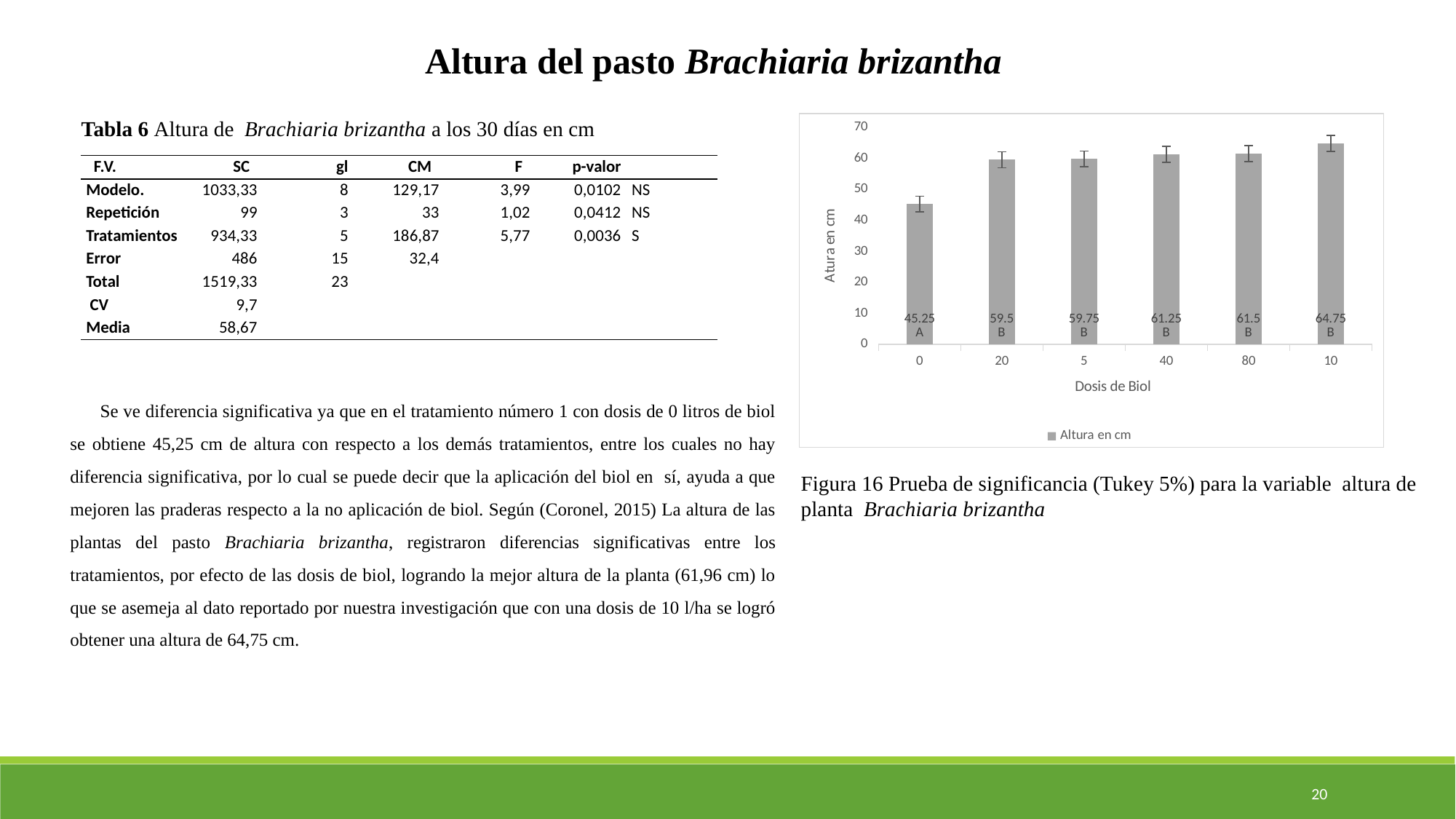

Altura del pasto Brachiaria brizantha

Tabla 6 Altura de  Brachiaria brizantha a los 30 días en cm

### Chart

| Category | Altura en cm  |
|---|---|
| 0 | 45.25 |
| 20 | 59.5 |
| 5 | 59.75 |
| 40 | 61.25 |
| 80 | 61.5 |
| 10 | 64.75 |
| F.V. | SC | gl | CM | F | p-valor |  |
| --- | --- | --- | --- | --- | --- | --- |
| Modelo. | 1033,33 | 8 | 129,17 | 3,99 | 0,0102 | NS |
| Repetición | 99 | 3 | 33 | 1,02 | 0,0412 | NS |
| Tratamientos | 934,33 | 5 | 186,87 | 5,77 | 0,0036 | S |
| Error | 486 | 15 | 32,4 |  |  |  |
| Total | 1519,33 | 23 |  |  |  |  |
| CV | 9,7 |  |  |  |  |  |
| Media | 58,67 |  |  |  |  |  |

Se ve diferencia significativa ya que en el tratamiento número 1 con dosis de 0 litros de biol se obtiene 45,25 cm de altura con respecto a los demás tratamientos, entre los cuales no hay diferencia significativa, por lo cual se puede decir que la aplicación del biol en  sí, ayuda a que mejoren las praderas respecto a la no aplicación de biol. Según (Coronel, 2015) La altura de las plantas del pasto Brachiaria brizantha, registraron diferencias significativas entre los tratamientos, por efecto de las dosis de biol, logrando la mejor altura de la planta (61,96 cm) lo que se asemeja al dato reportado por nuestra investigación que con una dosis de 10 l/ha se logró obtener una altura de 64,75 cm.

Figura 16 Prueba de significancia (Tukey 5%) para la variable  altura de planta  Brachiaria brizantha
20